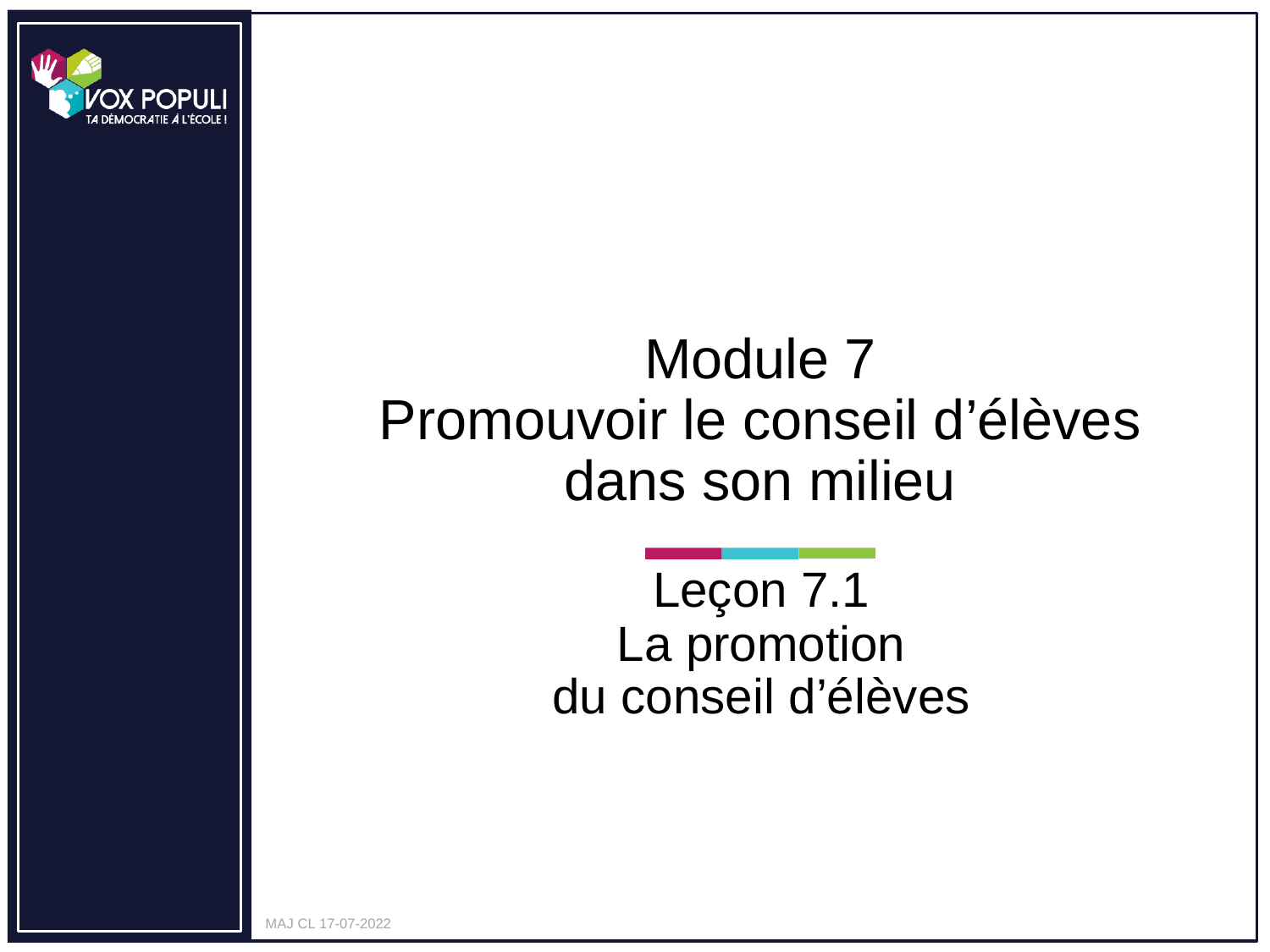

# Module 7 Promouvoir le conseil d’élèves dans son milieu
Leçon 7.1
La promotion
du conseil d’élèves
MAJ CL 17-07-2022